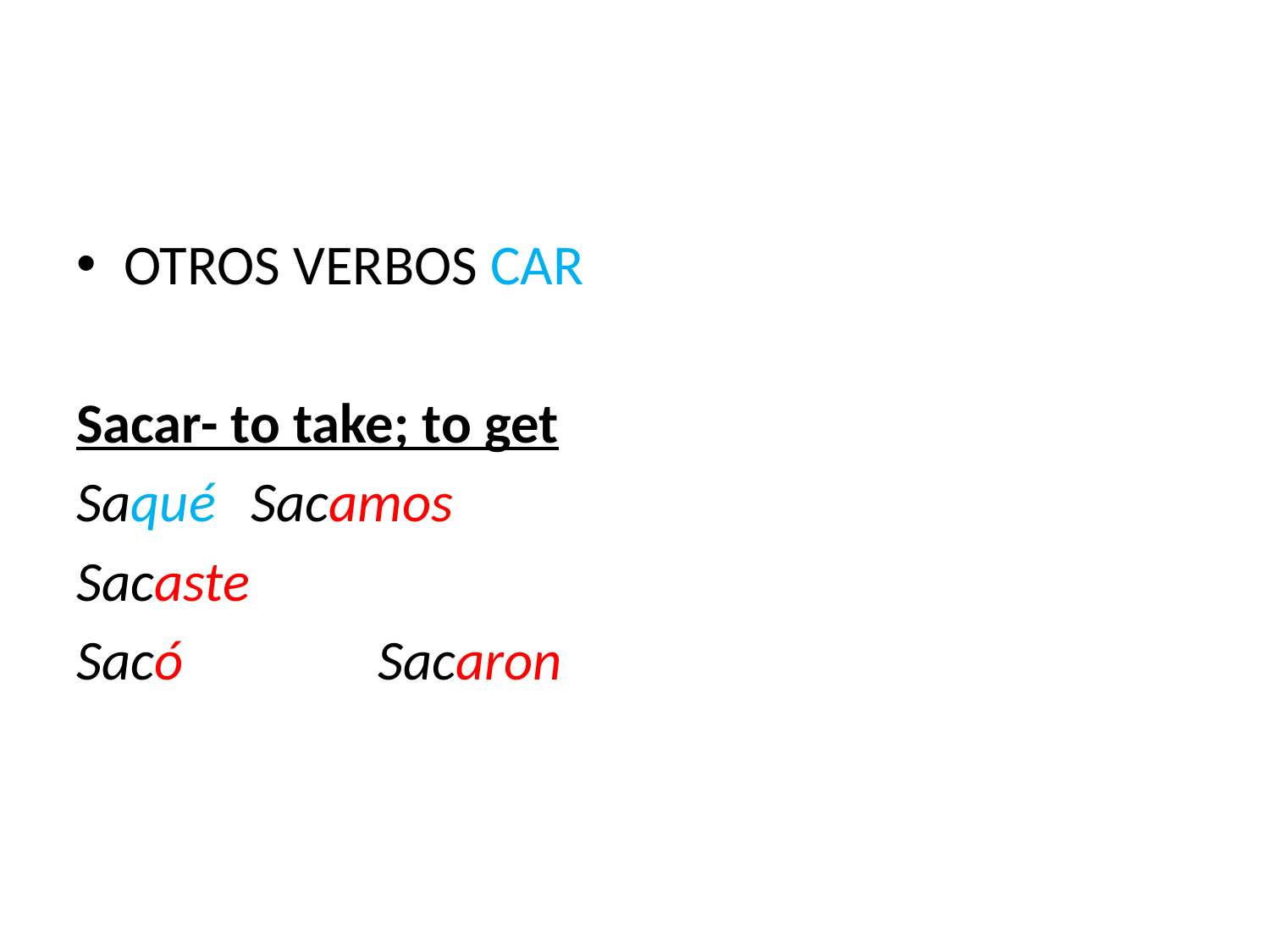

#
OTROS VERBOS CAR

Sacar- to take; to get
Saqué	Sacamos
Sacaste
Sacó		Sacaron